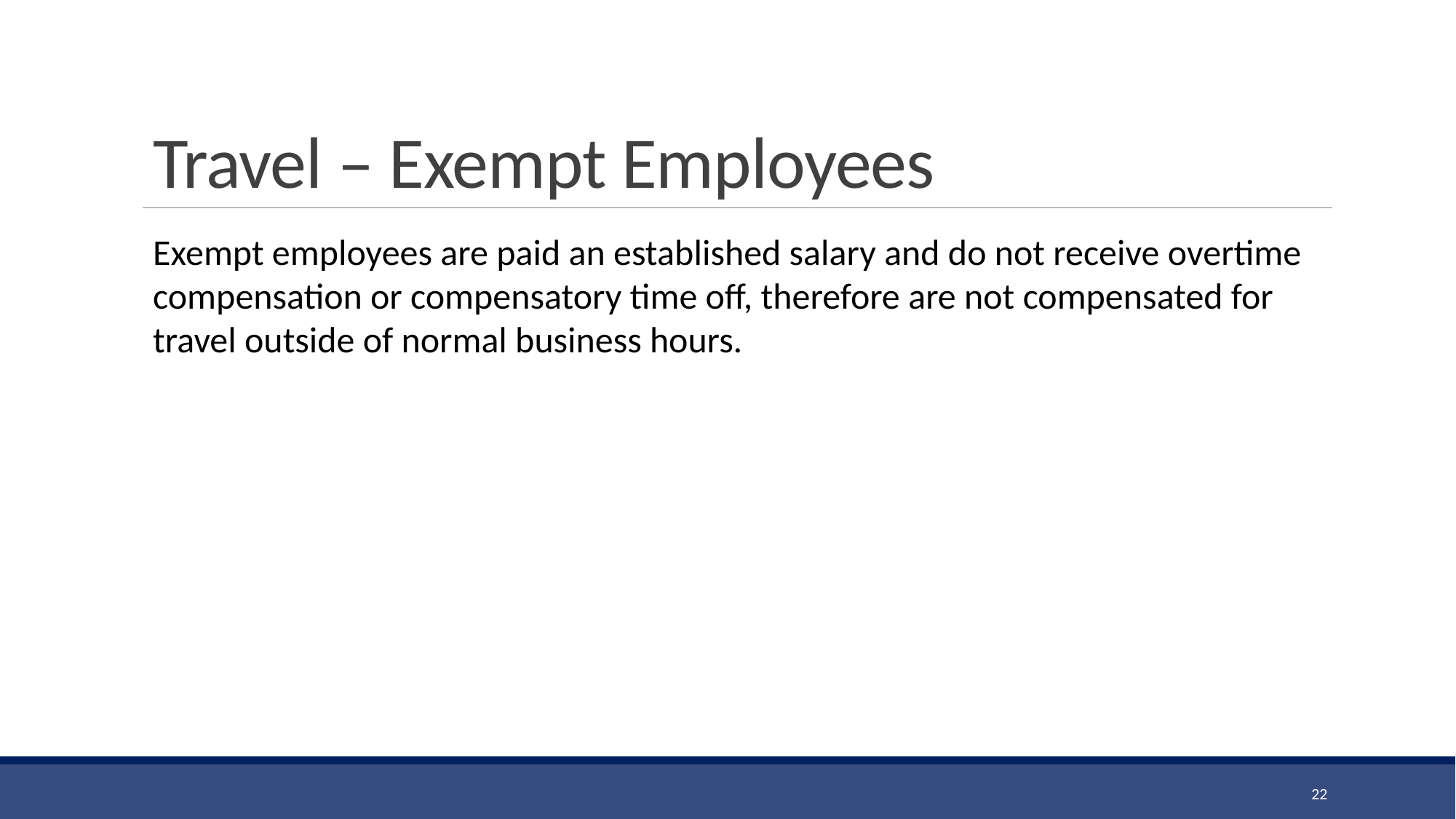

# Travel – Exempt Employees
Exempt employees are paid an established salary and do not receive overtime compensation or compensatory time off, therefore are not compensated for travel outside of normal business hours.
22